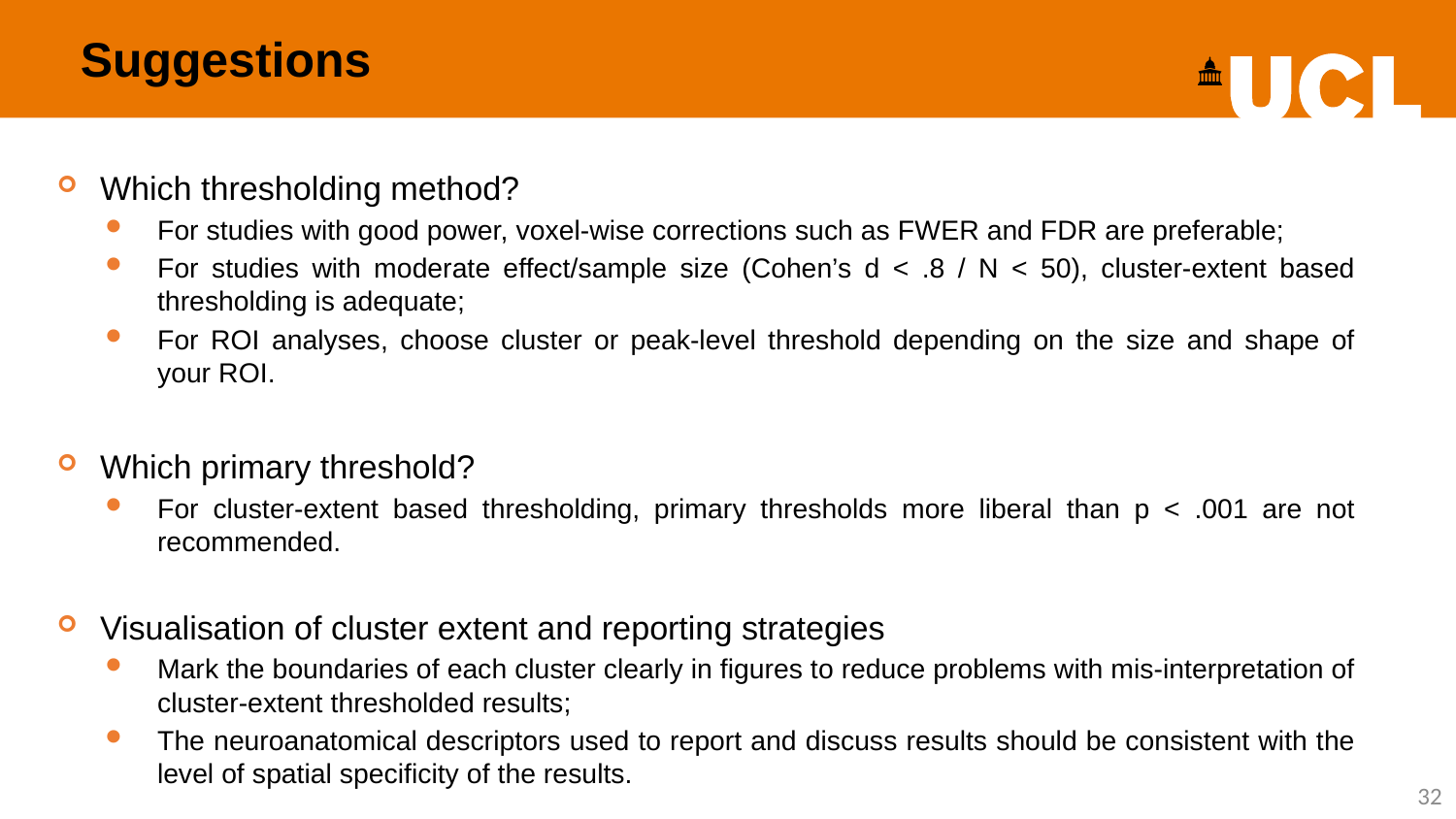

Suggestions

Which thresholding method?
For studies with good power, voxel-wise corrections such as FWER and FDR are preferable;
For studies with moderate effect/sample size (Cohen’s d < .8 / N < 50), cluster-extent based thresholding is adequate;
For ROI analyses, choose cluster or peak-level threshold depending on the size and shape of your ROI.

Which primary threshold?
For cluster-extent based thresholding, primary thresholds more liberal than p < .001 are not recommended.

Visualisation of cluster extent and reporting strategies
Mark the boundaries of each cluster clearly in figures to reduce problems with mis-interpretation of cluster-extent thresholded results;
The neuroanatomical descriptors used to report and discuss results should be consistent with the level of spatial specificity of the results.
32